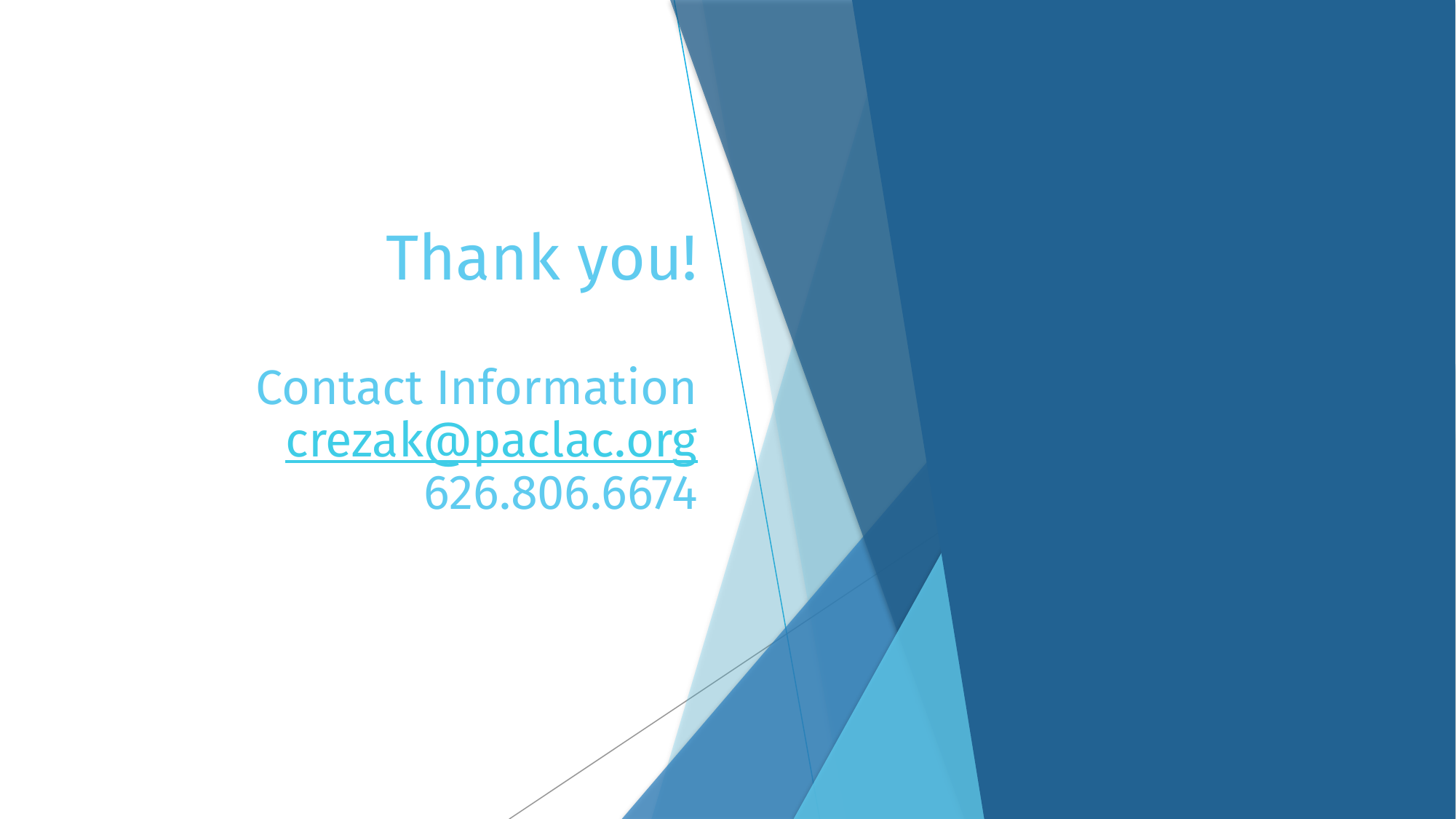

# Thank you! Contact Information crezak@paclac.org 626.806.6674